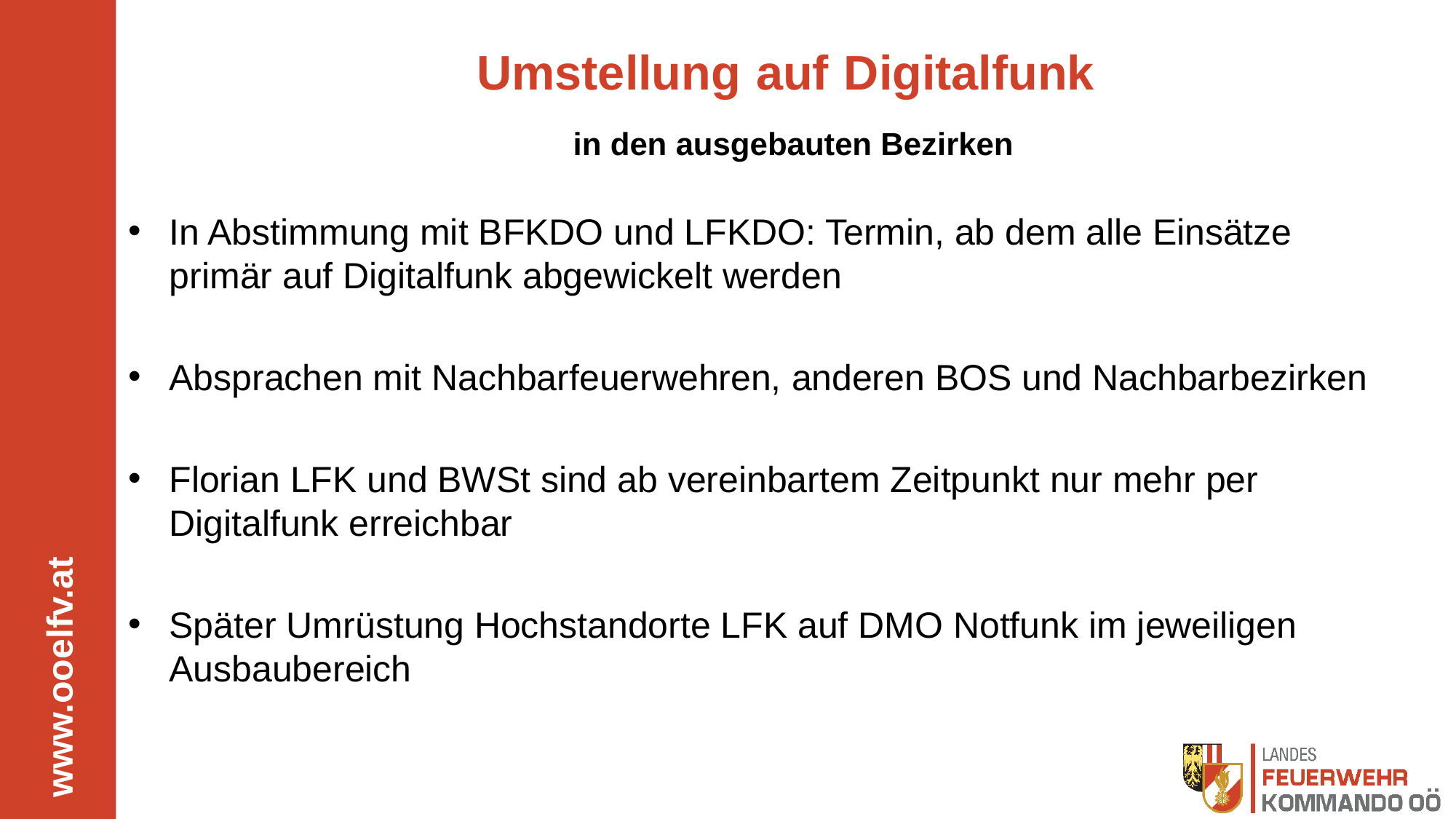

# Umstellung auf Digitalfunk in den ausgebauten Bezirken
In Abstimmung mit BFKDO und LFKDO: Termin, ab dem alle Einsätze primär auf Digitalfunk abgewickelt werden

Absprachen mit Nachbarfeuerwehren, anderen BOS und Nachbarbezirken

Florian LFK und BWSt sind ab vereinbartem Zeitpunkt nur mehr per Digitalfunk erreichbar

Später Umrüstung Hochstandorte LFK auf DMO Notfunk im jeweiligen Ausbaubereich